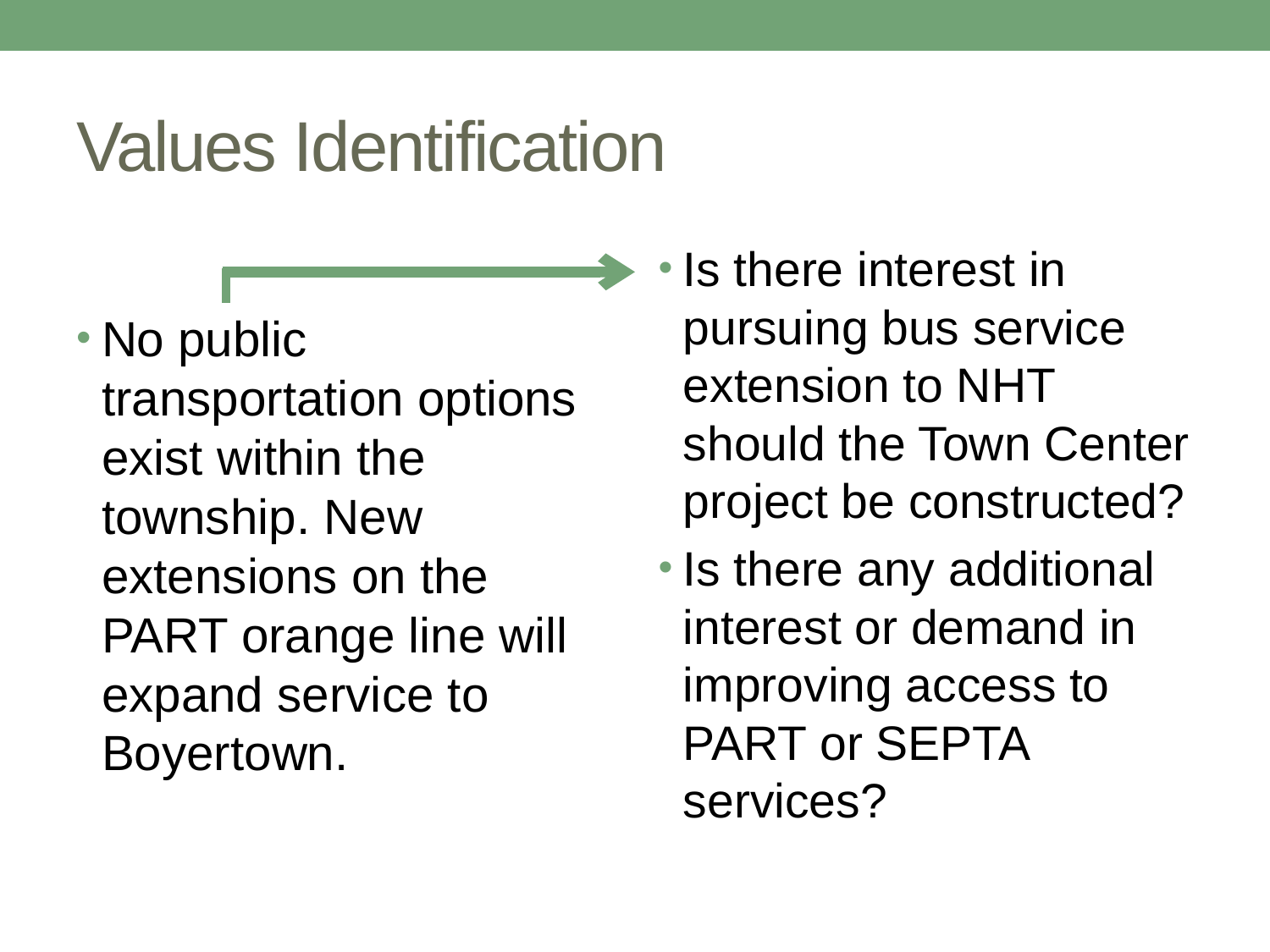

# Values Identification

No public transportation options exist within the township. New extensions on the PART orange line will expand service to Boyertown.
Is there interest in pursuing bus service extension to NHT should the Town Center project be constructed?
Is there any additional interest or demand in improving access to PART or SEPTA services?